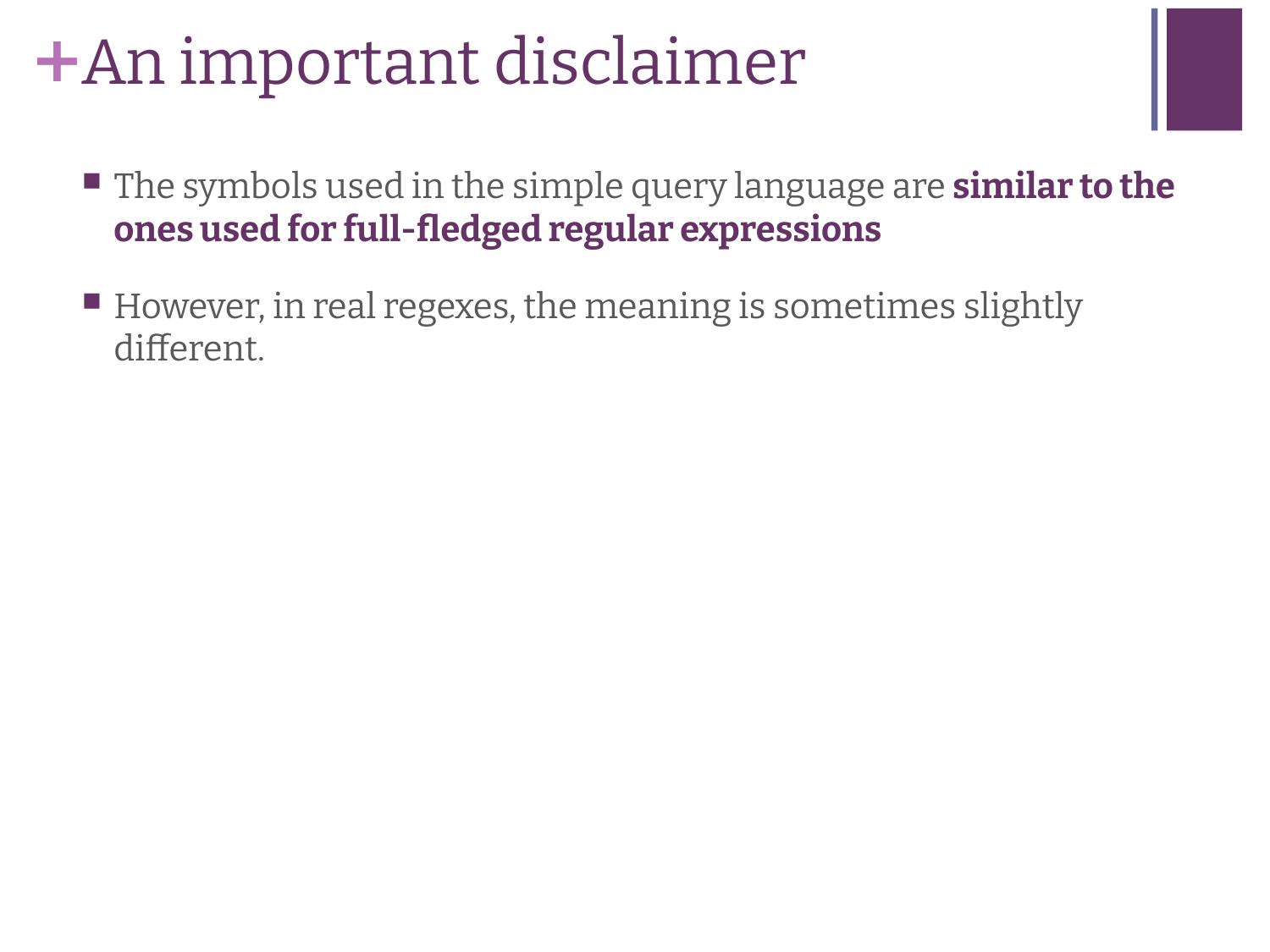

# An important disclaimer
The symbols used in the simple query language are similar to the ones used for full-fledged regular expressions
However, in real regexes, the meaning is sometimes slightly different.